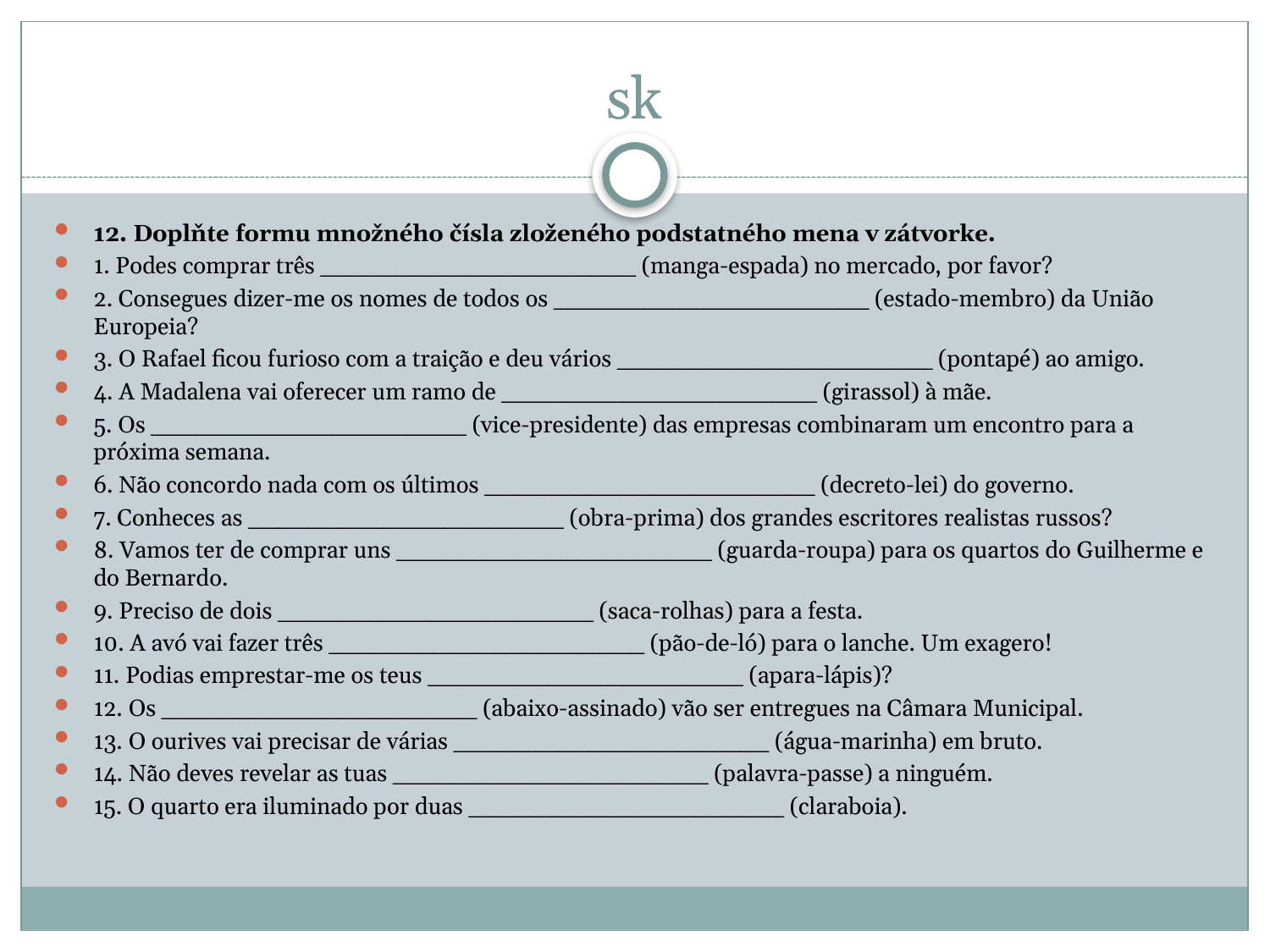

# sk
12. Doplňte formu množného čísla zloženého podstatného mena v zátvorke.
1. Podes comprar três _____________________ (manga-espada) no mercado, por favor?
2. Consegues dizer-me os nomes de todos os _____________________ (estado-membro) da União Europeia?
3. O Rafael ficou furioso com a traição e deu vários _____________________ (pontapé) ao amigo.
4. A Madalena vai oferecer um ramo de _____________________ (girassol) à mãe.
5. Os _____________________ (vice-presidente) das empresas combinaram um encontro para a próxima semana.
6. Não concordo nada com os últimos ______________________ (decreto-lei) do governo.
7. Conheces as _____________________ (obra-prima) dos grandes escritores realistas russos?
8. Vamos ter de comprar uns _____________________ (guarda-roupa) para os quartos do Guilherme e do Bernardo.
9. Preciso de dois _____________________ (saca-rolhas) para a festa.
10. A avó vai fazer três _____________________ (pão-de-ló) para o lanche. Um exagero!
11. Podias emprestar-me os teus _____________________ (apara-lápis)?
12. Os _____________________ (abaixo-assinado) vão ser entregues na Câmara Municipal.
13. O ourives vai precisar de várias _____________________ (água-marinha) em bruto.
14. Não deves revelar as tuas _____________________ (palavra-passe) a ninguém.
15. O quarto era iluminado por duas _____________________ (claraboia).